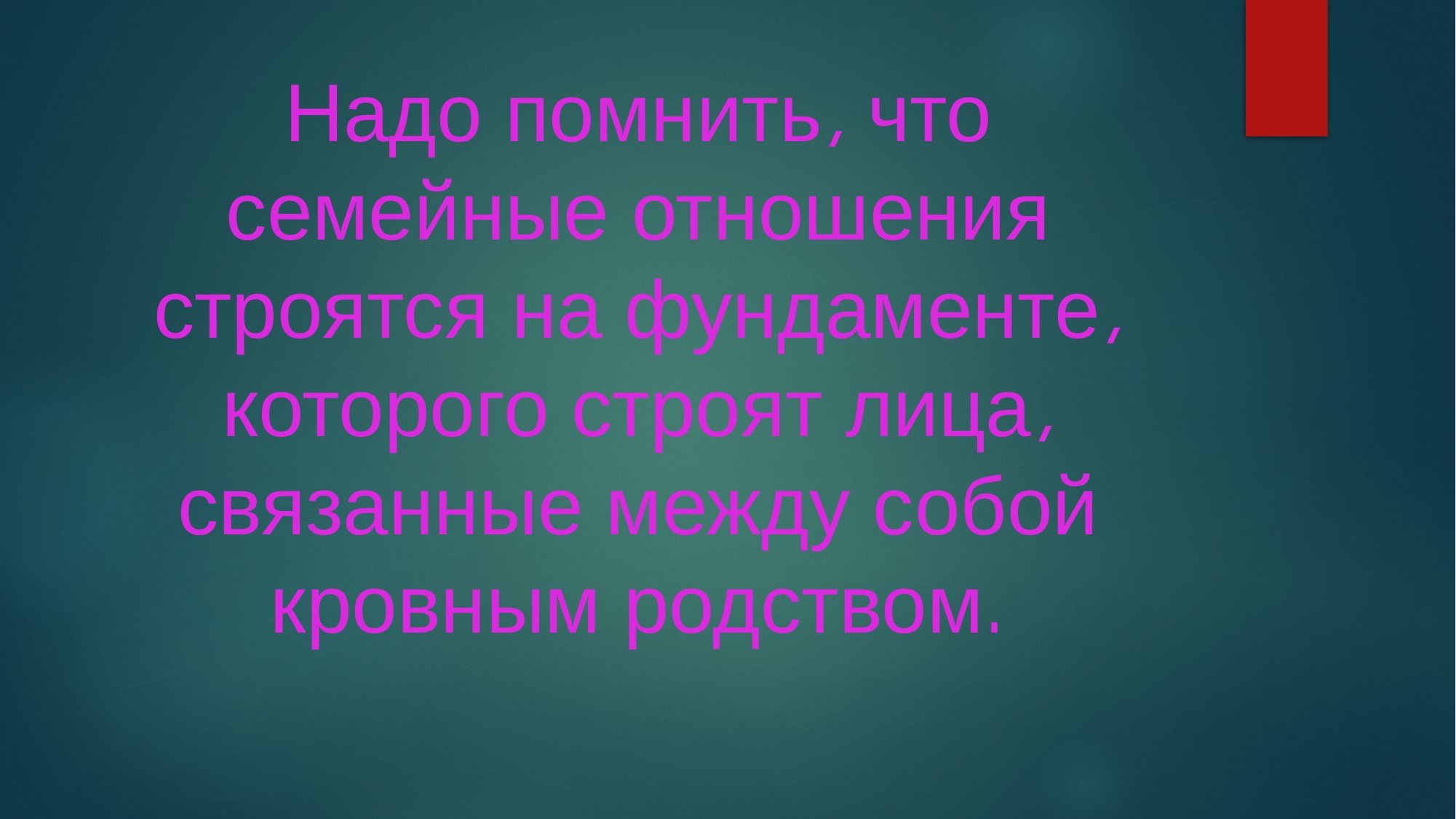

# Надо помнить, что семейные отношения строятся на фундаменте, которого строят лица, связанные между собой кровным родством.